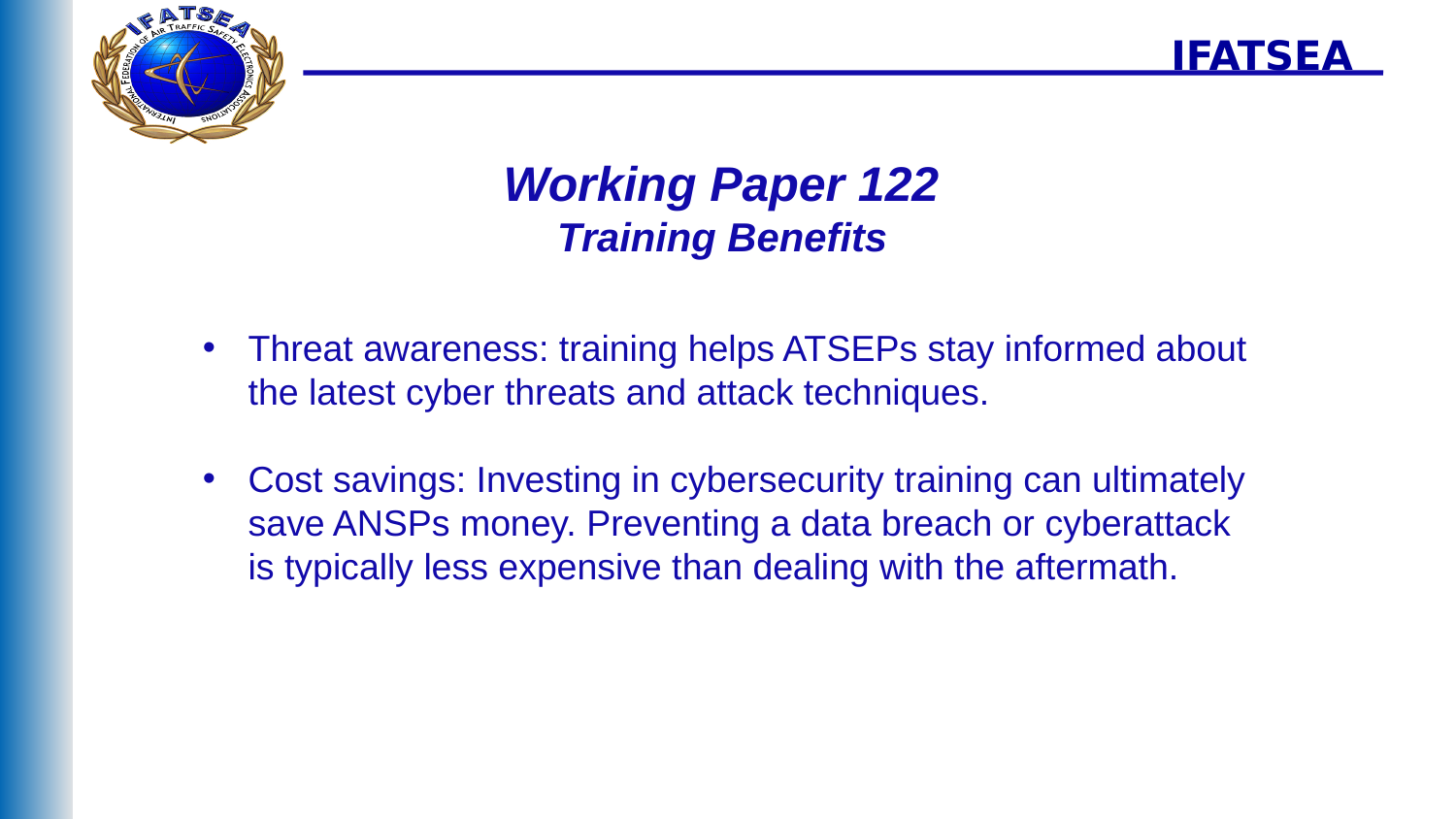

IFATSEA
Working Paper 122
Training Benefits
Threat awareness: training helps ATSEPs stay informed about the latest cyber threats and attack techniques.

Cost savings: Investing in cybersecurity training can ultimately save ANSPs money. Preventing a data breach or cyberattack is typically less expensive than dealing with the aftermath.